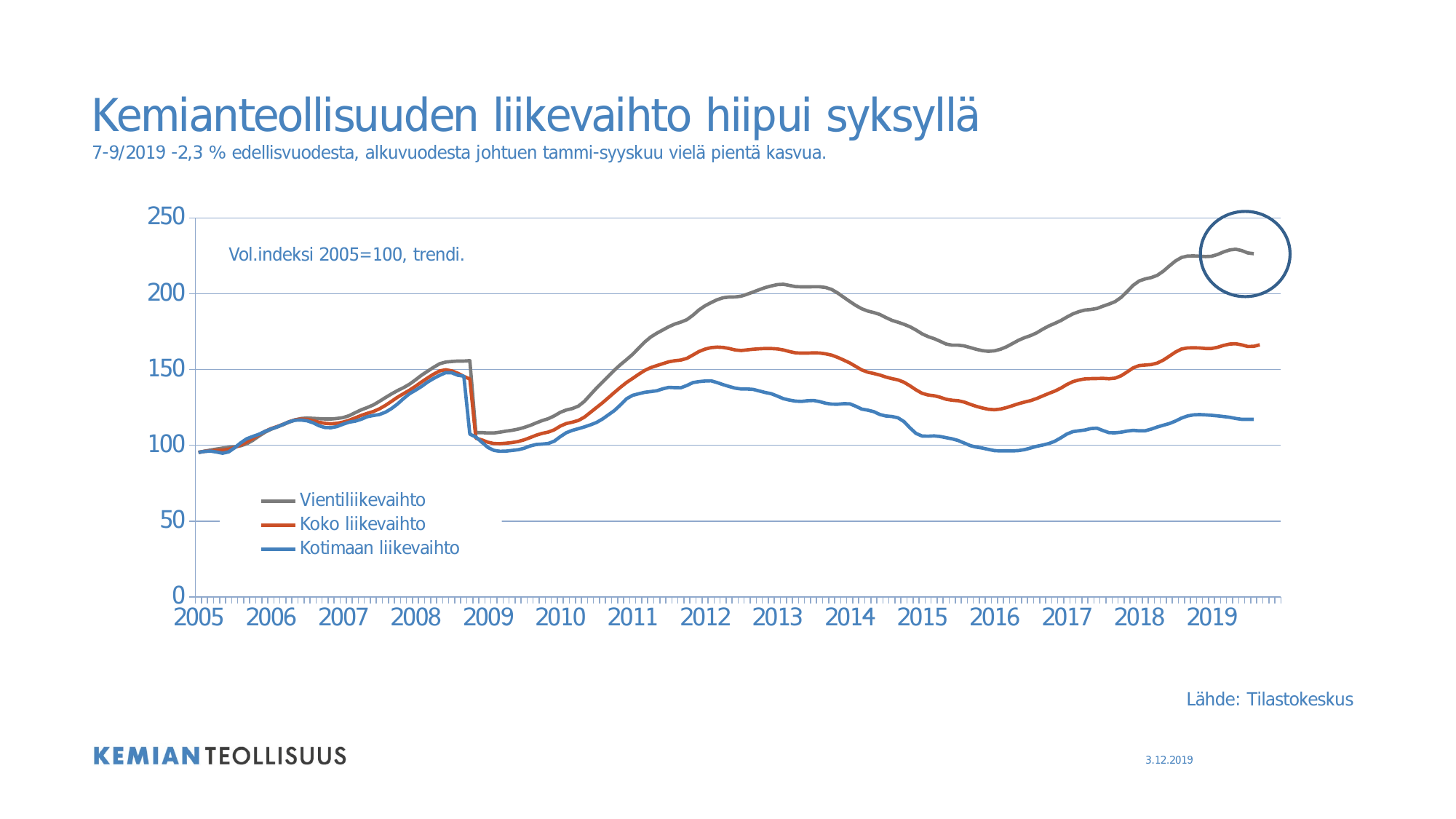

# Kemianteollisuuden liikevaihto hiipui syksyllä 7-9/2019 -2,3 % edellisvuodesta, alkuvuodesta johtuen tammi-syyskuu vielä pientä kasvua.

### Chart

| Category | Vientiliikevaihto | Koko liikevaihto | Kotimaan liikevaihto |
|---|---|---|---|
| 2005 | 95.2194121257827 | 95.3626985162736 | 95.3565282615288 |
| 2005/02 | 96.1237324094599 | 95.9916992525782 | 95.9264423258092 |
| 2005/03 | 96.850589329692 | 96.4322575551785 | 96.2048368354388 |
| 2005/04 | 97.5299025767405 | 96.6369405816645 | 95.573194043793 |
| 2005/05 | 98.1527577118836 | 96.8012799133835 | 94.7705155092146 |
| 2005/06 | 98.6187847584008 | 97.40166627193 | 95.6459970278951 |
| 2005/07 | 99.0250520490415 | 98.5869717578025 | 98.3701616456961 |
| 2005/08 | 99.6725044317692 | 100.20896873847 | 101.6240448774 |
| 2005/09 | 100.98276184169 | 102.17343599708 | 104.30770642658 |
| 2005/10 | 103.255118304781 | 104.414508907352 | 105.844157009376 |
| 2005/11 | 106.014797418004 | 106.837192890873 | 107.237770188152 |
| 2005/12 | 108.554587042753 | 109.152379617411 | 109.138645849114 |
| 2006 | 110.573707413263 | 110.995171323753 | 110.782147580364 |
| 2006/02 | 112.052513747907 | 112.346233970873 | 112.129412943909 |
| 2006/03 | 113.56119996049 | 113.84062629397 | 113.764301364363 |
| 2006/04 | 115.302321908636 | 115.561226873669 | 115.490244784653 |
| 2006/05 | 116.752899187327 | 116.82554413236 | 116.583314940325 |
| 2006/06 | 117.713347418513 | 117.393449305344 | 116.755170998572 |
| 2006/07 | 118.022051129808 | 117.164920964059 | 116.226067621154 |
| 2006/08 | 117.825438231331 | 116.258927895312 | 114.883826688907 |
| 2006/09 | 117.628990415052 | 115.255749057062 | 112.933732109115 |
| 2006/10 | 117.423297995654 | 114.521055574084 | 111.754426306076 |
| 2006/11 | 117.398370583672 | 114.240840901804 | 111.667677961639 |
| 2006/12 | 117.750821077585 | 114.574675308982 | 112.425854390442 |
| 2007 | 118.337358129046 | 115.374717843867 | 114.023521003532 |
| 2007/02 | 119.605189413938 | 116.611709660735 | 115.309467797368 |
| 2007/03 | 121.569337412331 | 118.172224397301 | 115.967155600228 |
| 2007/04 | 123.454741202013 | 119.776691849252 | 117.256281115905 |
| 2007/05 | 124.968710044949 | 121.115509604989 | 118.918445020545 |
| 2007/06 | 126.684244252319 | 122.328785000652 | 119.709844219558 |
| 2007/07 | 129.019662115258 | 124.08096451076 | 120.33266862158 |
| 2007/08 | 131.535844985614 | 126.350394011603 | 121.882962025297 |
| 2007/09 | 133.949016564072 | 129.023389353711 | 124.271822758571 |
| 2007/10 | 136.129752406967 | 131.755160174457 | 127.281969802655 |
| 2007/11 | 138.080858911673 | 134.106308213583 | 130.858954728592 |
| 2007/12 | 140.372529991996 | 136.449335956317 | 134.098584981718 |
| 2008 | 143.279132261931 | 139.054662161835 | 136.41146400905 |
| 2008/02 | 146.310041427377 | 141.848301907464 | 138.913733334461 |
| 2008/03 | 148.971991879056 | 144.521039462384 | 141.812830192935 |
| 2008/04 | 151.543642368126 | 147.031499983082 | 144.19902490144 |
| 2008/05 | 153.855123312275 | 149.120607346612 | 146.230945933786 |
| 2008/06 | 154.989733262934 | 149.88249737782 | 147.978935328135 |
| 2008/07 | 155.358857058901 | 149.184925249771 | 147.898339348551 |
| 2008/08 | 155.648576317362 | 147.632144128816 | 146.281600404415 |
| 2008/09 | 155.639496796442 | 145.516871365804 | 145.676105163397 |
| 2008/10 | 155.9067648759 | 143.806195592805 | 107.399064686733 |
| 2008/11 | 108.410800447812 | 104.67255388155 | 105.467427201502 |
| 2008/12 | 108.430280147242 | 103.551308511649 | 101.99072582268 |
| 2009 | 108.143037121758 | 102.035133171249 | 98.5694982669557 |
| 2009/02 | 108.169780437924 | 101.15517660839 | 96.6351947569547 |
| 2009/03 | 108.69870380209 | 101.069204581522 | 96.0496947017116 |
| 2009/04 | 109.3824742685 | 101.393758649968 | 96.1683328039736 |
| 2009/05 | 109.94061718181 | 101.811244999331 | 96.6293500103436 |
| 2009/06 | 110.712376460048 | 102.49592776803 | 97.0754990016506 |
| 2009/07 | 111.792509285185 | 103.603252629832 | 98.0334222093706 |
| 2009/08 | 113.130335422265 | 105.063230363463 | 99.5779734058902 |
| 2009/09 | 114.800306942834 | 106.66460436917 | 100.524719817459 |
| 2009/10 | 116.336066635979 | 107.921445799438 | 100.809779389013 |
| 2009/11 | 117.598450208319 | 108.724968461348 | 101.197891071867 |
| 2009/12 | 119.464374298572 | 110.282260858076 | 102.742237189558 |
| 2010 | 121.795665106548 | 112.717060839387 | 105.695372319331 |
| 2010/02 | 123.343475800187 | 114.401313425717 | 108.33073780441 |
| 2010/03 | 124.299136647615 | 115.299959559635 | 109.912305729466 |
| 2010/04 | 125.896472000821 | 116.431387523422 | 111.01388665652 |
| 2010/05 | 129.042443458659 | 118.618067337235 | 112.177606468596 |
| 2010/06 | 133.445350776285 | 121.805219223835 | 113.538714653061 |
| 2010/07 | 137.768688474208 | 124.944938268024 | 115.083470928409 |
| 2010/08 | 141.731321568291 | 128.085430673775 | 117.392350918586 |
| 2010/09 | 145.76527017215 | 131.569811186997 | 120.220387963 |
| 2010/10 | 149.724271457865 | 135.016941451696 | 123.077751279884 |
| 2010/11 | 153.342708167964 | 138.385059943576 | 126.787832365489 |
| 2010/12 | 156.629659823367 | 141.536508304775 | 130.799892025996 |
| 2011 | 160.097376486186 | 144.195840925971 | 133.01946018638 |
| 2011/02 | 164.177217941243 | 146.898095113805 | 134.064029199123 |
| 2011/03 | 168.235763792686 | 149.475838090312 | 135.01897876383 |
| 2011/04 | 171.518423310927 | 151.301358055124 | 135.499478458904 |
| 2011/05 | 174.022225016391 | 152.633988918373 | 136.05401161105 |
| 2011/06 | 176.174236556737 | 153.927178342009 | 137.315759103128 |
| 2011/07 | 178.324102028502 | 155.179766283691 | 138.277168650932 |
| 2011/08 | 180.096424512175 | 155.870120370504 | 138.072499980133 |
| 2011/09 | 181.366071701251 | 156.291215740485 | 138.027075019629 |
| 2011/10 | 182.987343973247 | 157.434630808468 | 139.529892674558 |
| 2011/11 | 185.896257393962 | 159.663201040171 | 141.441432434601 |
| 2011/12 | 189.413993962944 | 161.960084876431 | 142.078304736372 |
| 2012 | 192.121672183622 | 163.506421317711 | 142.45390661069 |
| 2012/02 | 194.224489228799 | 164.494004031147 | 142.59407798994 |
| 2012/03 | 196.119632868195 | 164.852843795465 | 141.453019388408 |
| 2012/04 | 197.416518620033 | 164.639524898214 | 140.058175736662 |
| 2012/05 | 197.907638160731 | 163.92854783644 | 138.874973435883 |
| 2012/06 | 197.961124793062 | 162.963005927494 | 137.770213786988 |
| 2012/07 | 198.489387828434 | 162.59991267459 | 137.206144469318 |
| 2012/08 | 199.78198144311 | 163.023199235661 | 137.199376867979 |
| 2012/09 | 201.236685776765 | 163.461695240765 | 136.930415984459 |
| 2012/10 | 202.750984784098 | 163.74062097711 | 135.885744432302 |
| 2012/11 | 204.180596623573 | 163.932414644245 | 134.865477260731 |
| 2012/12 | 205.242075160274 | 163.910631626943 | 134.06977140632 |
| 2013 | 206.108261456085 | 163.649493206502 | 132.507583430553 |
| 2 | 206.333763739309 | 162.982211072926 | 130.817016108172 |
| 3 | 205.563820365255 | 161.912007566053 | 129.877447455599 |
| 4 | 204.802626347724 | 161.072652485149 | 129.192074010898 |
| 5 | 204.643982354914 | 160.863973757264 | 128.997351663279 |
| 6 | 204.611956408394 | 160.904059664844 | 129.465751707473 |
| 7 | 204.714472453696 | 161.068527890156 | 129.623764944799 |
| 8 | 204.703577028591 | 160.953168123969 | 128.87686785156 |
| 9 | 204.19925091201 | 160.428957879184 | 127.82266013388 |
| 10 | 202.925806832367 | 159.565499696294 | 127.213576013365 |
| 11 | 200.582465023897 | 158.055897929163 | 127.15502600784 |
| 12 | 197.766988127563 | 156.306940758893 | 127.493713693036 |
| 2014 | 195.002026383987 | 154.431410079801 | 127.429934177386 |
| 2 | 192.378209920174 | 152.087480081911 | 125.836266601451 |
| 3 | 190.157689267428 | 149.76700871804 | 123.926059853794 |
| 4 | 188.646361739669 | 148.294012731464 | 123.253606375285 |
| 5 | 187.667424302245 | 147.419727486719 | 122.220521776936 |
| 6 | 186.373840194378 | 146.387289802744 | 120.376760569698 |
| 7 | 184.360662783016 | 145.081211019757 | 119.390639023066 |
| 8 | 182.528580543467 | 144.041684188139 | 119.046311670087 |
| 9 | 181.266362053325 | 143.210836084406 | 118.201591975675 |
| 10 | 179.928866080643 | 141.655734878767 | 115.698297256122 |
| 11 | 178.27985999929 | 139.277261397818 | 111.529249752431 |
| 12 | 176.100940060579 | 136.62849805129 | 107.86315807553 |
| 2015 | 173.618764123126 | 134.373246845732 | 106.138752746454 |
| 2 | 171.759443320815 | 133.227253905878 | 106.003400719672 |
| 3 | 170.44505885593 | 132.75808122552 | 106.219348726037 |
| 4 | 168.702451167997 | 131.756578003986 | 105.808473293225 |
| 5 | 166.870699092845 | 130.417889141842 | 105.018099488353 |
| 6 | 166.127003788361 | 129.778576918057 | 104.247618329843 |
| 7 | 166.110330486307 | 129.464463230685 | 103.148293269902 |
| 8 | 165.642652617804 | 128.543131824311 | 101.476183042082 |
| 9 | 164.535281229906 | 127.079545070061 | 99.8026372624642 |
| 10 | 163.3945632379 | 125.735571570584 | 98.7919062564167 |
| 11 | 162.526561037904 | 124.671812743387 | 98.1730808915494 |
| 12 | 162.083315334788 | 123.802941029569 | 97.2938054145425 |
| 2016 | 162.394495279061 | 123.516539464801 | 96.4931776682486 |
| 2 | 163.418830321087 | 123.9412438554 | 96.3216292282448 |
| 3 | 165.074439690382 | 124.917226145421 | 96.3615170603795 |
| 4 | 167.211593832859 | 126.199588507202 | 96.305120382554 |
| 5 | 169.375326209302 | 127.500769333636 | 96.5342959733541 |
| 6 | 171.097133540218 | 128.579737604867 | 97.1708606568828 |
| 7 | 172.463849062044 | 129.541154918821 | 98.2052782676171 |
| 8 | 174.281569150319 | 130.906653648413 | 99.3385438736673 |
| 9 | 176.641584260843 | 132.609209125021 | 100.179264530924 |
| 10 | 178.787157595445 | 134.242548741918 | 101.129292203748 |
| 11 | 180.503682296007 | 135.814663901899 | 102.656821857506 |
| 12 | 182.35012668683 | 137.729249339823 | 104.898333452535 |
| 2017 | 184.657810740412 | 140.122545584024 | 107.438439821796 |
| 2 | 186.760957949987 | 142.054660550665 | 109.062664143171 |
| 3 | 188.268983833775 | 143.155282945605 | 109.628374091468 |
| 4 | 189.314779561613 | 143.865099965037 | 110.138610216668 |
| 5 | 189.695294029279 | 144.040008571423 | 111.088637889492 |
| 6 | 190.364207097819 | 144.118762557055 | 111.323658226903 |
| 7 | 191.885274475293 | 144.205636839077 | 109.761777869379 |
| 8 | 193.246047037971 | 143.97478841311 | 108.366216441733 |
| 9 | 194.867154227768 | 144.341490686632 | 108.27690461194 |
| 10 | 197.662160931481 | 145.90651669897 | 108.690651148351 |
| 11 | 201.504779267216 | 148.431284408547 | 109.407094035564 |
| 12 | 205.618132408579 | 151.151068125097 | 109.892413083106 |
| 2018 | 208.533484035038 | 152.667887933465 | 109.578642475568 |
| 2 | 209.880719857435 | 153.0244076131 | 109.608686523936 |
| 3 | 210.722969234456 | 153.335943428601 | 110.738978486974 |
| 4 | 212.22917921406 | 154.30341874145 | 112.113724413532 |
| 5 | 214.951714832608 | 156.274072892549 | 113.282058499248 |
| 6 | 218.389716699687 | 158.863802973253 | 114.389791791155 |
| 7 | 221.658674395448 | 161.544016356597 | 116.016784676715 |
| 8 | 223.996403409167 | 163.558107648706 | 117.972108766632 |
| 9 | 224.963124763898 | 164.319353211947 | 119.368900667249 |
| 10 | 225.055240630691 | 164.433939616573 | 120.127179635467 |
| 11 | 224.883059897599 | 164.302725938385 | 120.325798480827 |
| 12 | 224.618433133317 | 163.938085962359 | 120.105953976722 |
| 2019 | 224.80646175747 | 163.924036560667 | 119.838633723829 |
| 2 | 226.003472779183 | 164.742897560205 | 119.459545509427 |
| 3 | 227.690117601806 | 165.971897974276 | 119.005090825567 |
| 4 | 228.980730230099 | 166.863970534924 | 118.530128258862 |
| 5 | 229.471684688598 | 167.089921004338 | 117.750521092485 |
| 6 | 228.590640994917 | 166.314626039406 | 117.181734961761 |
| 7 | 227.035236520144 | 165.260147550941 | 117.157125502347 |
| 8 | 226.517538745479 | 165.356302171695 | 117.186964471887 |
| 9 | None | 166.372757050076 | None |
| 10 | None | None | None |
| 11 | None | None | None |
| 12 | None | None | None |
Vol.indeksi 2005=100, trendi.

Lähde: Tilastokeskus
3.12.2019